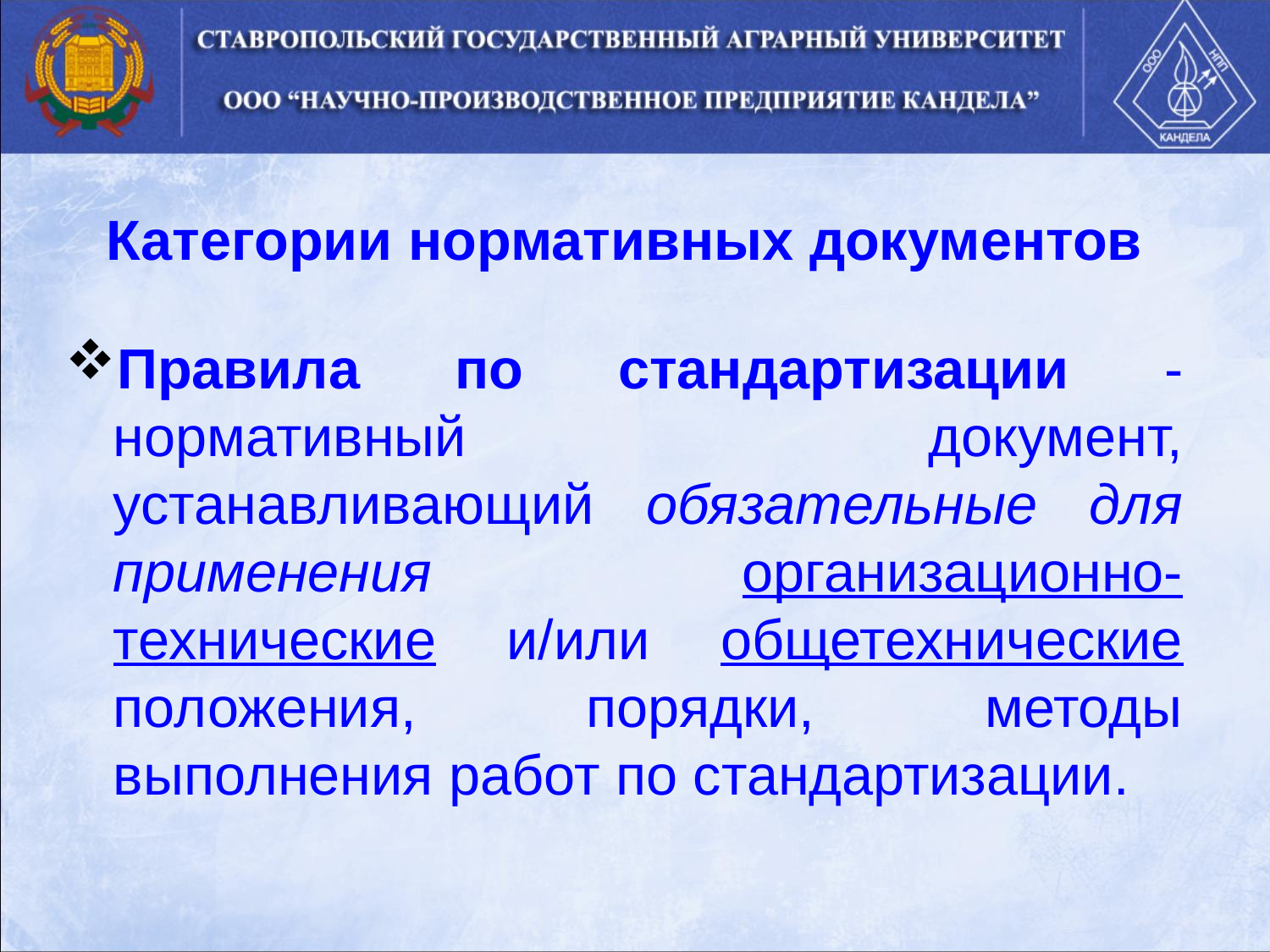

# Категории нормативных документов
Правила по стандартизации - нормативный документ, устанавливающий обязательные для применения  организационно- технические и/или общетехнические положения, порядки, методы выполнения работ по стандартизации.